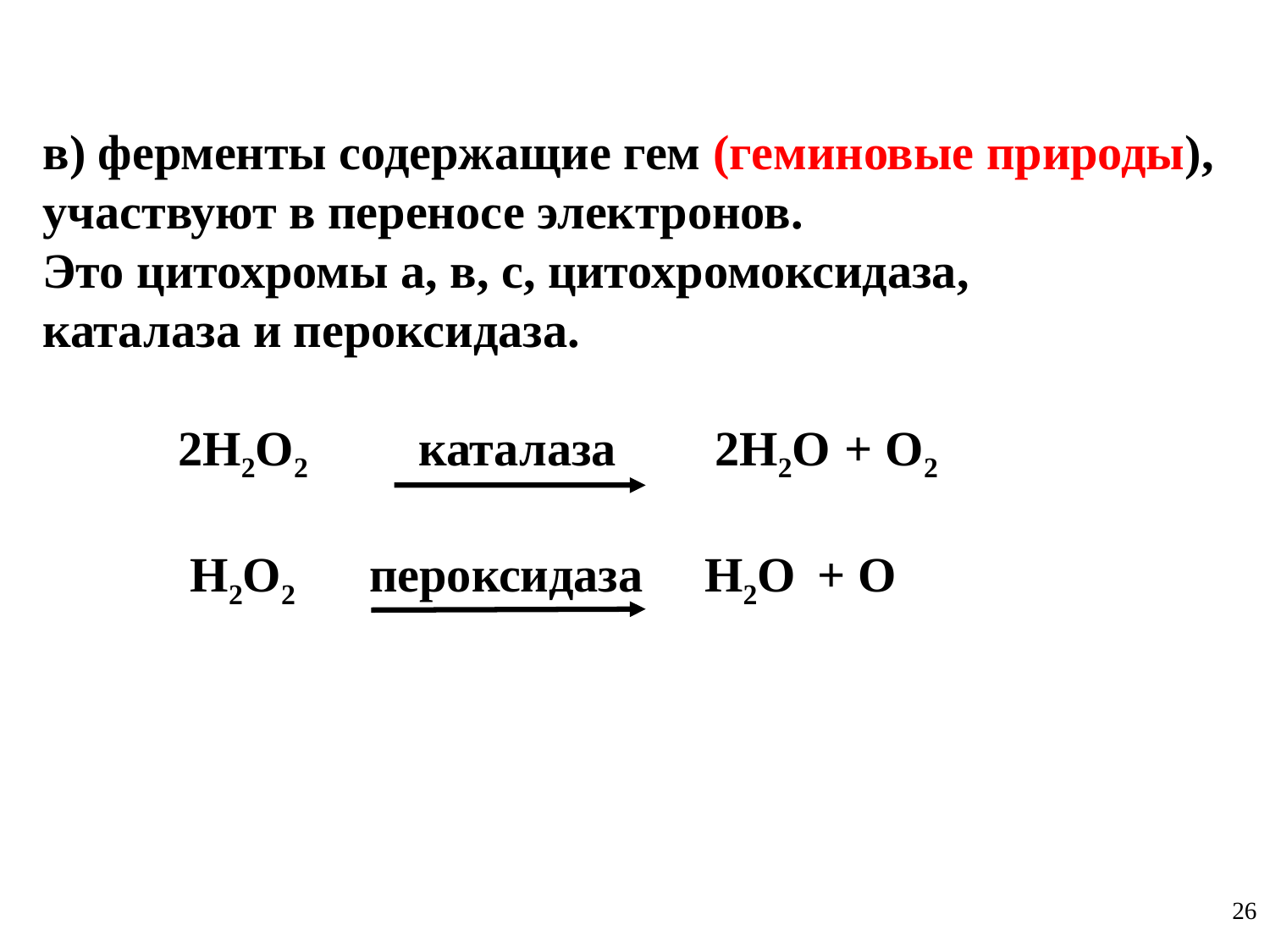

в) ферменты содержащие гем (геминовые природы),
участвуют в переносе электронов.
Это цитохромы а, в, с, цитохромоксидаза,
каталаза и пероксидаза.

           2Н2О2         каталаза 	   2Н2О  + О2

            Н2О2      пероксидаза     Н2О   + О

26